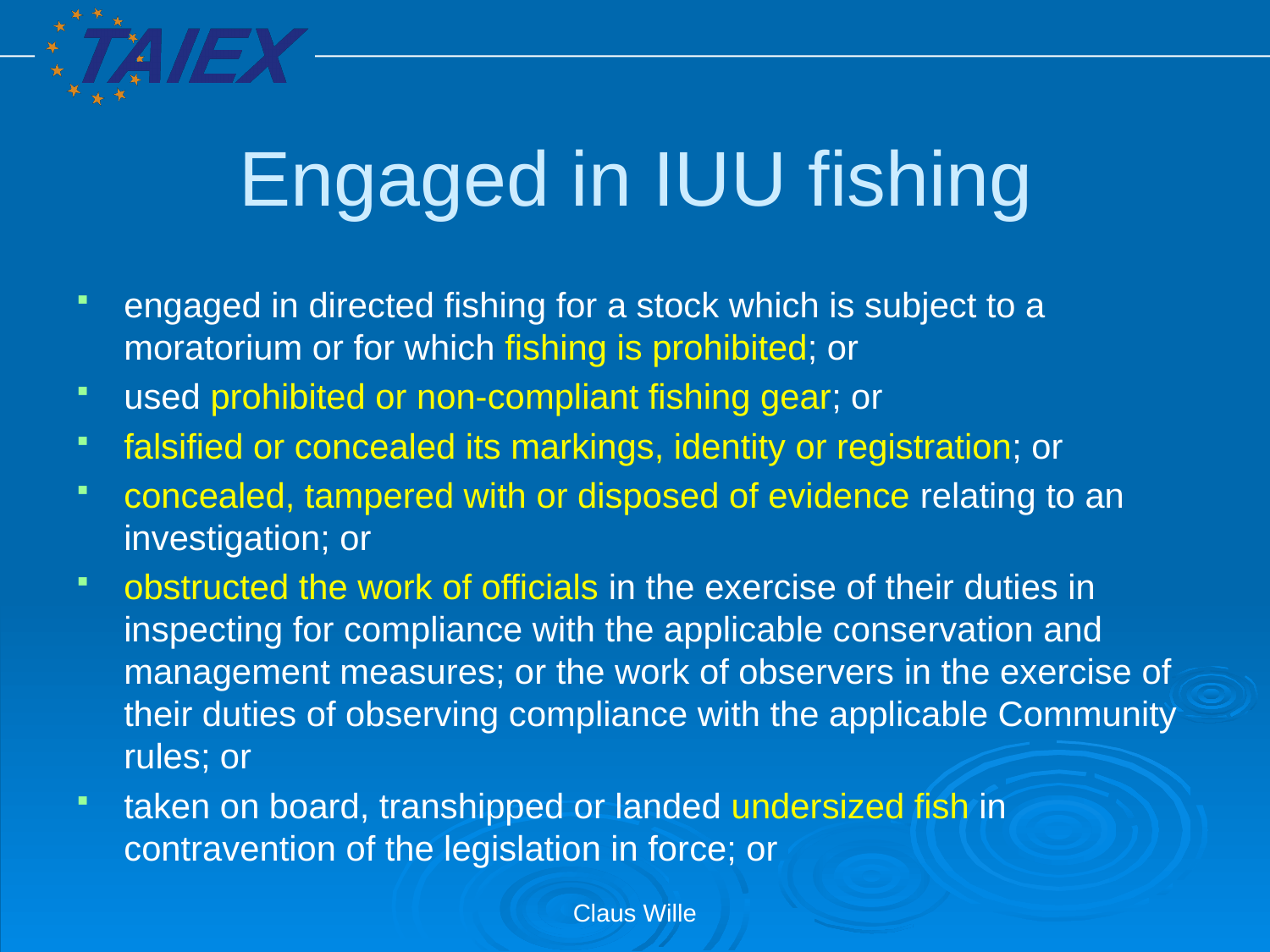

# Engaged in IUU fishing
engaged in directed fishing for a stock which is subject to a moratorium or for which fishing is prohibited; or
used prohibited or non-compliant fishing gear; or
falsified or concealed its markings, identity or registration; or
concealed, tampered with or disposed of evidence relating to an investigation; or
obstructed the work of officials in the exercise of their duties in inspecting for compliance with the applicable conservation and management measures; or the work of observers in the exercise of their duties of observing compliance with the applicable Community rules; or
taken on board, transhipped or landed undersized fish in contravention of the legislation in force; or
Claus Wille